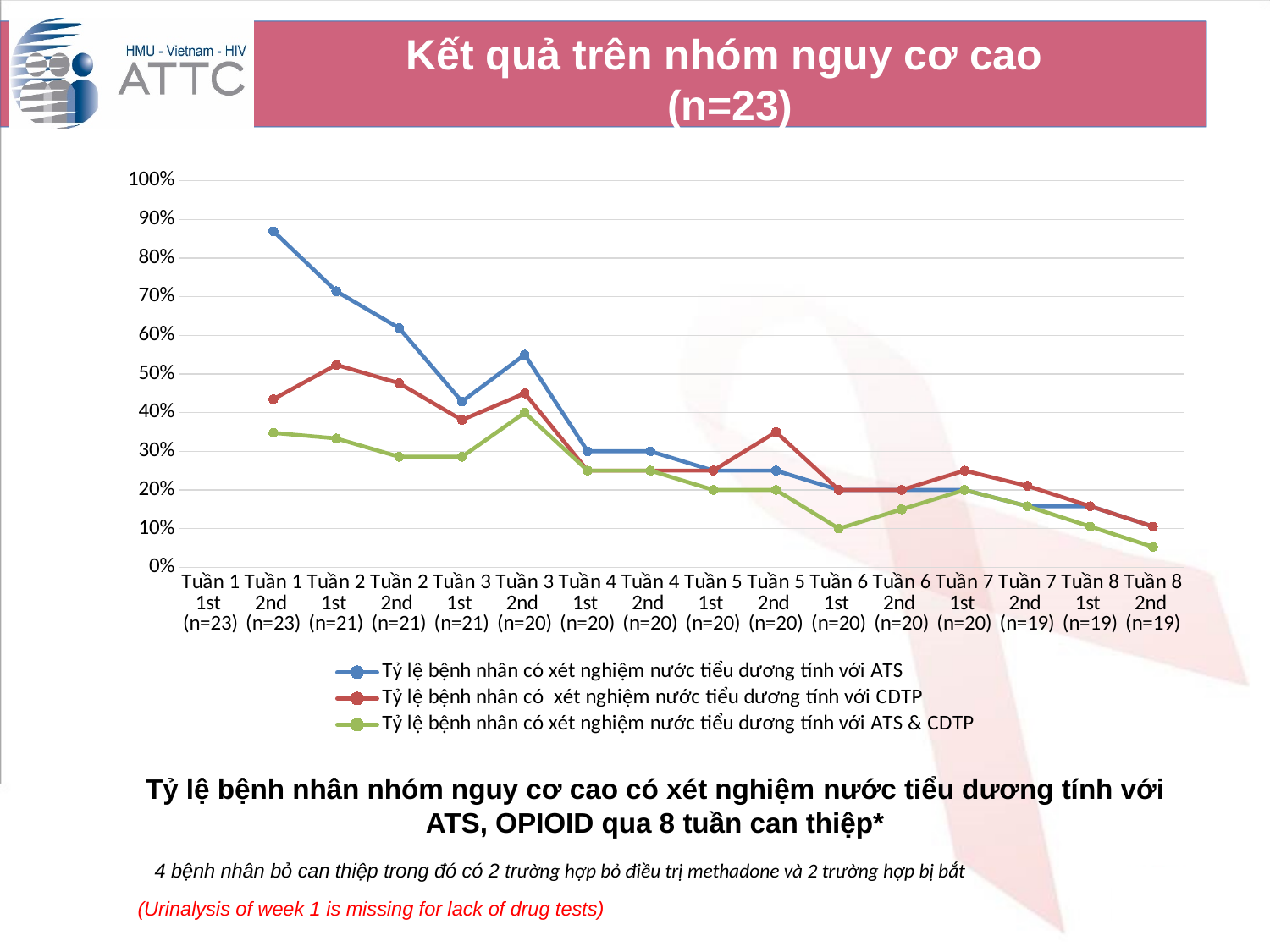

# Kết quả trên nhóm nguy cơ cao (n=23)

### Chart

| Category | Tỷ lệ bệnh nhân có xét nghiệm nước tiểu dương tính với ATS | Tỷ lệ bệnh nhân có  xét nghiệm nước tiểu dương tính với CDTP | Tỷ lệ bệnh nhân có xét nghiệm nước tiểu dương tính với ATS & CDTP |
|---|---|---|---|
| Tuần 1 1st  (n=23) | None | None | None |
| Tuần 1 2nd  (n=23) | 86.96 | 43.48 | 34.78 |
| Tuần 2 1st  (n=21) | 71.43 | 52.38 | 33.33 |
| Tuần 2 2nd  (n=21) | 61.9 | 47.62 | 28.57 |
| Tuần 3 1st  (n=21) | 42.86 | 38.1 | 28.57 |
| Tuần 3 2nd  (n=20) | 55.0 | 45.0 | 40.0 |
| Tuần 4 1st  (n=20) | 30.0 | 25.0 | 25.0 |
| Tuần 4 2nd  (n=20) | 30.0 | 25.0 | 25.0 |
| Tuần 5 1st  (n=20) | 25.0 | 25.0 | 20.0 |
| Tuần 5 2nd  (n=20) | 25.0 | 35.0 | 20.0 |
| Tuần 6 1st  (n=20) | 20.0 | 20.0 | 10.0 |
| Tuần 6 2nd  (n=20) | 20.0 | 20.0 | 15.0 |
| Tuần 7 1st  (n=20) | 20.0 | 25.0 | 20.0 |
| Tuần 7 2nd  (n=19) | 15.79 | 21.05 | 15.79 |
| Tuần 8 1st  (n=19) | 15.79 | 15.79 | 10.53 |
| Tuần 8 2nd  (n=19) | 10.53 | 10.53 | 5.26 |
Tỷ lệ bệnh nhân nhóm nguy cơ cao có xét nghiệm nước tiểu dương tính với ATS, OPIOID qua 8 tuần can thiệp*
4 bệnh nhân bỏ can thiệp trong đó có 2 trường hợp bỏ điều trị methadone và 2 trường hợp bị bắt
(Urinalysis of week 1 is missing for lack of drug tests)